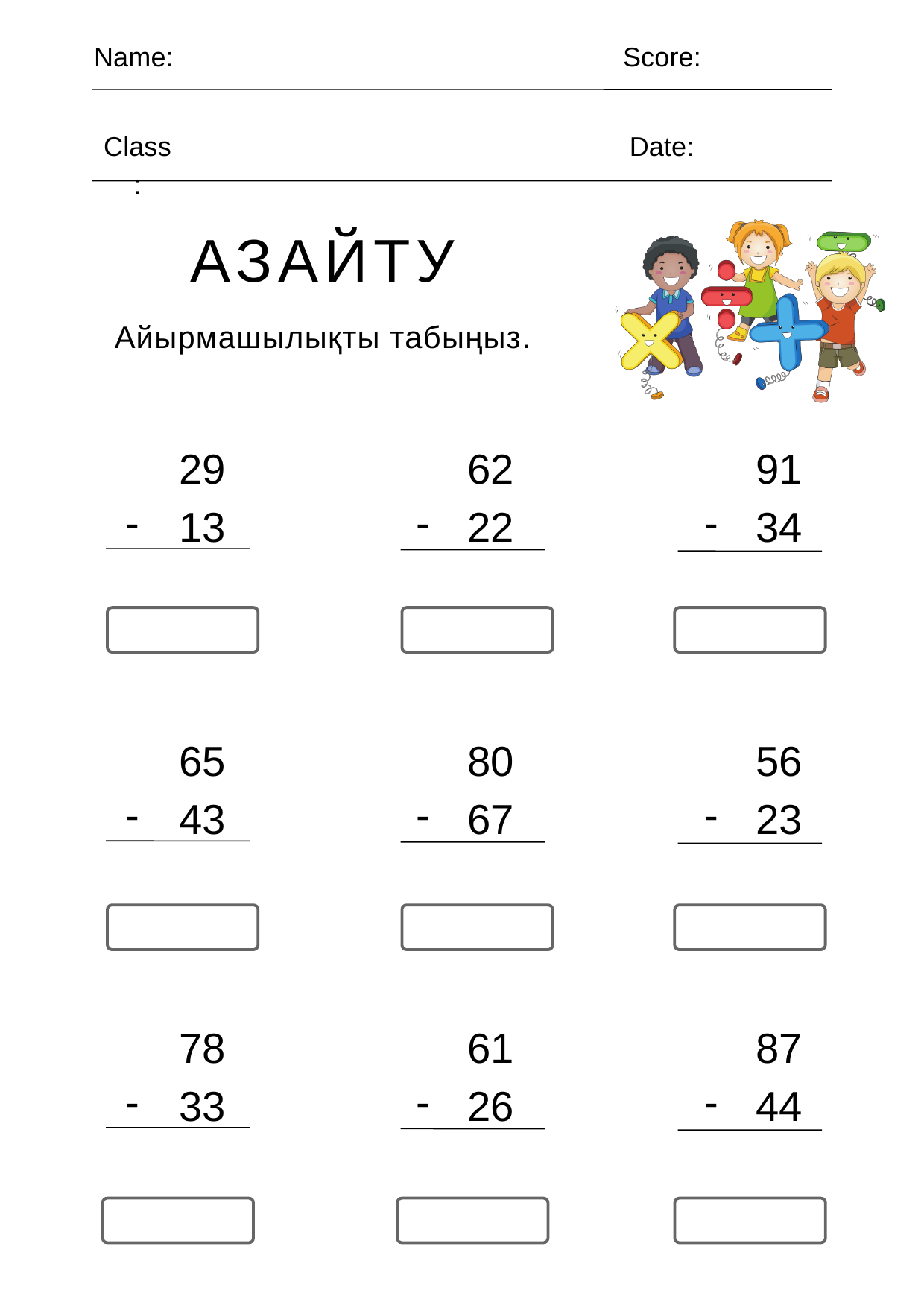

Name:
Score:

Class:
Date:

АЗАЙТУ

Айырмашылықты табыңыз.
   29
     13
 62
    22
 91
    34
-
-
-

    65
     43
 80
    67
 56
    23
-
-
-

    78
     33
 61
    26
 87
    44
-
-
-